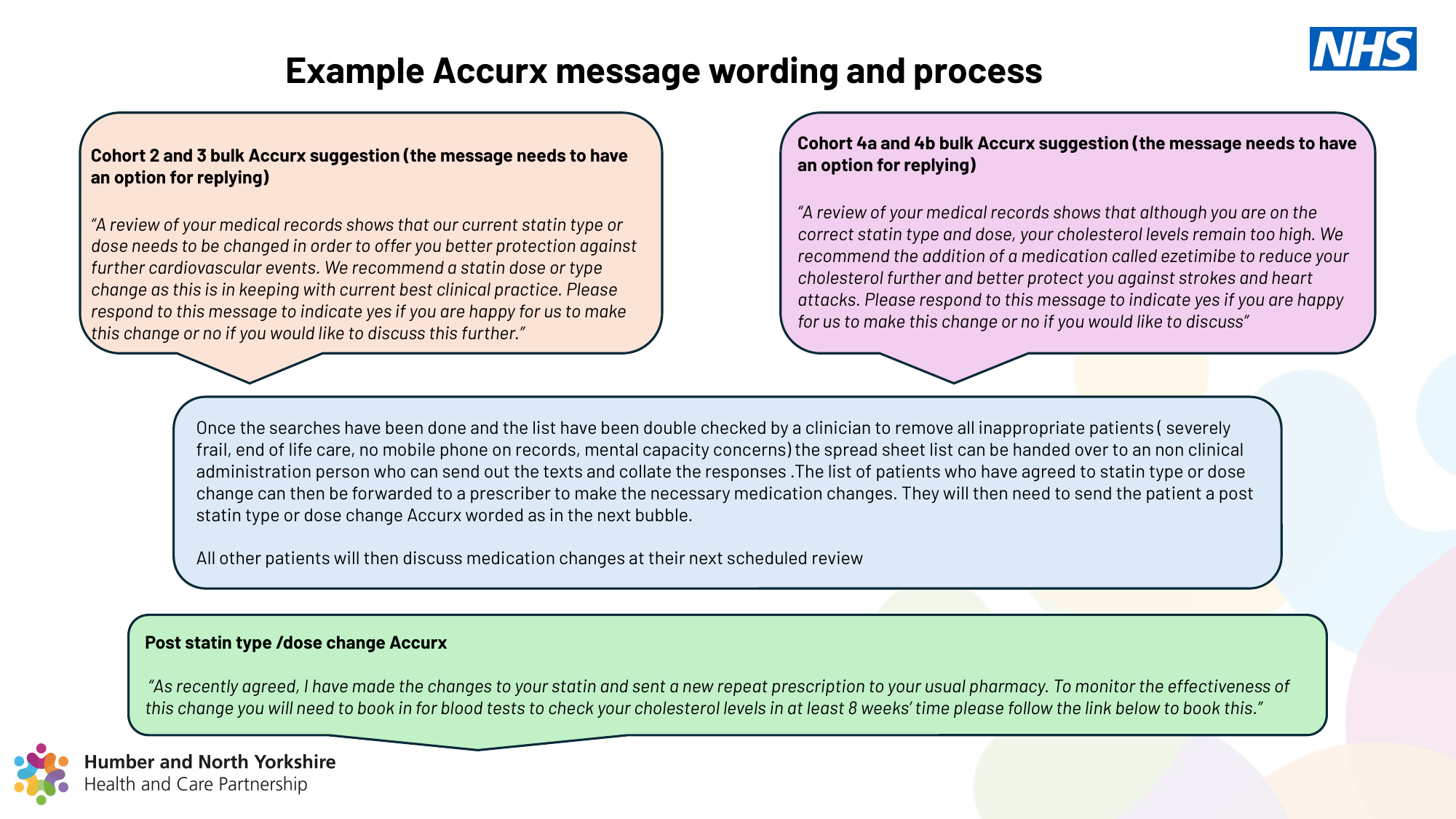

Example Accurx message wording and process

Cohort 2 and 3 bulk Accurx suggestion (the message needs to have an option for replying)

“A review of your medical records shows that our current statin type or dose needs to be changed in order to offer you better protection against further cardiovascular events. We recommend a statin dose or type change as this is in keeping with current best clinical practice. Please respond to this message to indicate yes if you are happy for us to make this change or no if you would like to discuss this further.”

Cohort 4a and 4b bulk Accurx suggestion (the message needs to have an option for replying)

“A review of your medical records shows that although you are on the correct statin type and dose, your cholesterol levels remain too high. We recommend the addition of a medication called ezetimibe to reduce your cholesterol further and better protect you against strokes and heart attacks. Please respond to this message to indicate yes if you are happy for us to make this change or no if you would like to discuss”

Once the searches have been done and the list have been double checked by a clinician to remove all inappropriate patients ( severely frail, end of life care, no mobile phone on records, mental capacity concerns) the spread sheet list can be handed over to an non clinical administration person who can send out the texts and collate the responses .The list of patients who have agreed to statin type or dose change can then be forwarded to a prescriber to make the necessary medication changes. They will then need to send the patient a post statin type or dose change Accurx worded as in the next bubble.

All other patients will then discuss medication changes at their next scheduled review

Post statin type /dose change Accurx

 “As recently agreed, I have made the changes to your statin and sent a new repeat prescription to your usual pharmacy. To monitor the effectiveness of this change you will need to book in for blood tests to check your cholesterol levels in at least 8 weeks’ time please follow the link below to book this.”